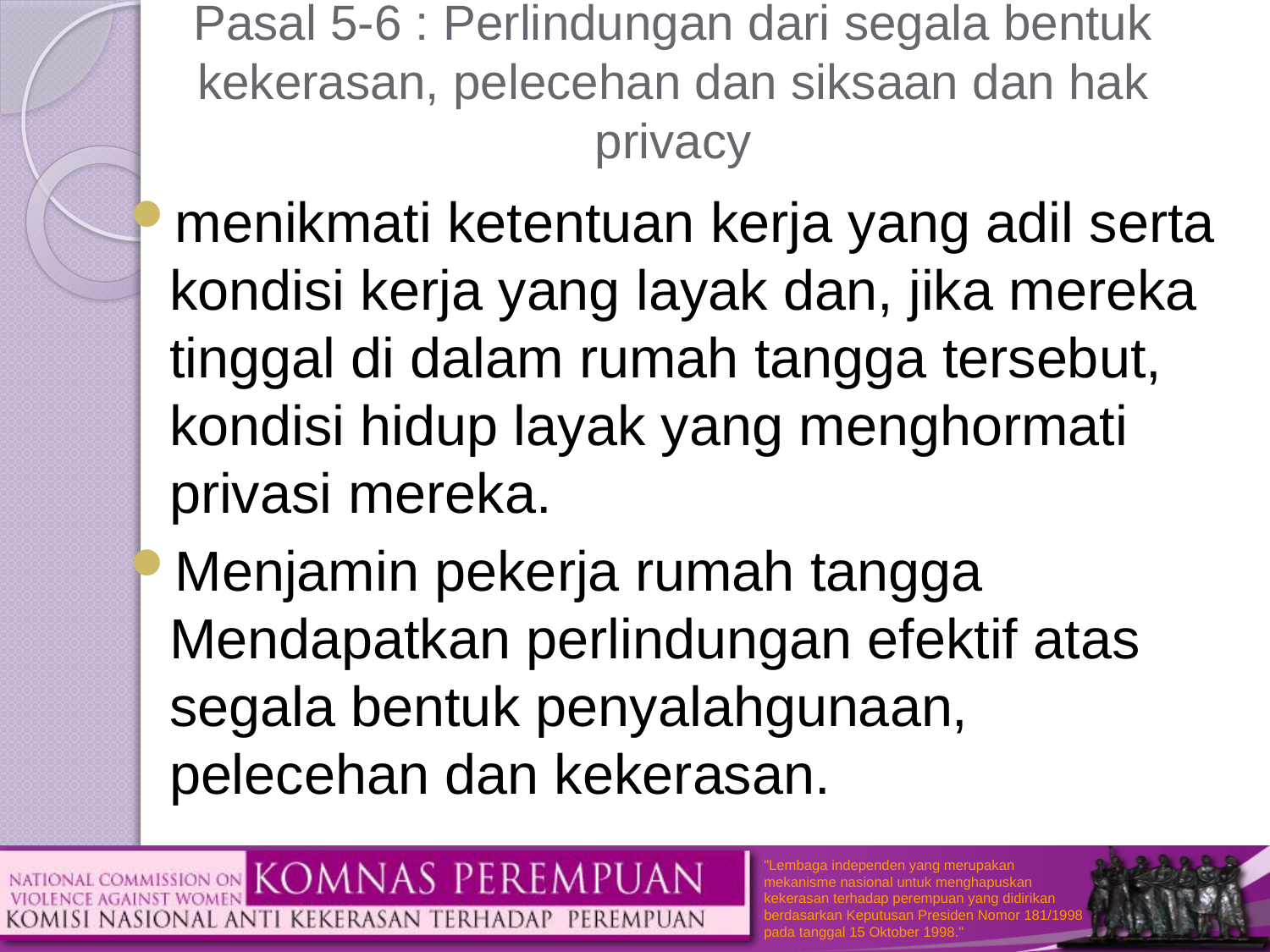

# Pasal 5-6 : Perlindungan dari segala bentuk kekerasan, pelecehan dan siksaan dan hak privacy
menikmati ketentuan kerja yang adil serta kondisi kerja yang layak dan, jika mereka tinggal di dalam rumah tangga tersebut, kondisi hidup layak yang menghormati privasi mereka.
Menjamin pekerja rumah tangga  Mendapatkan perlindungan efektif atas segala bentuk penyalahgunaan, pelecehan dan kekerasan.